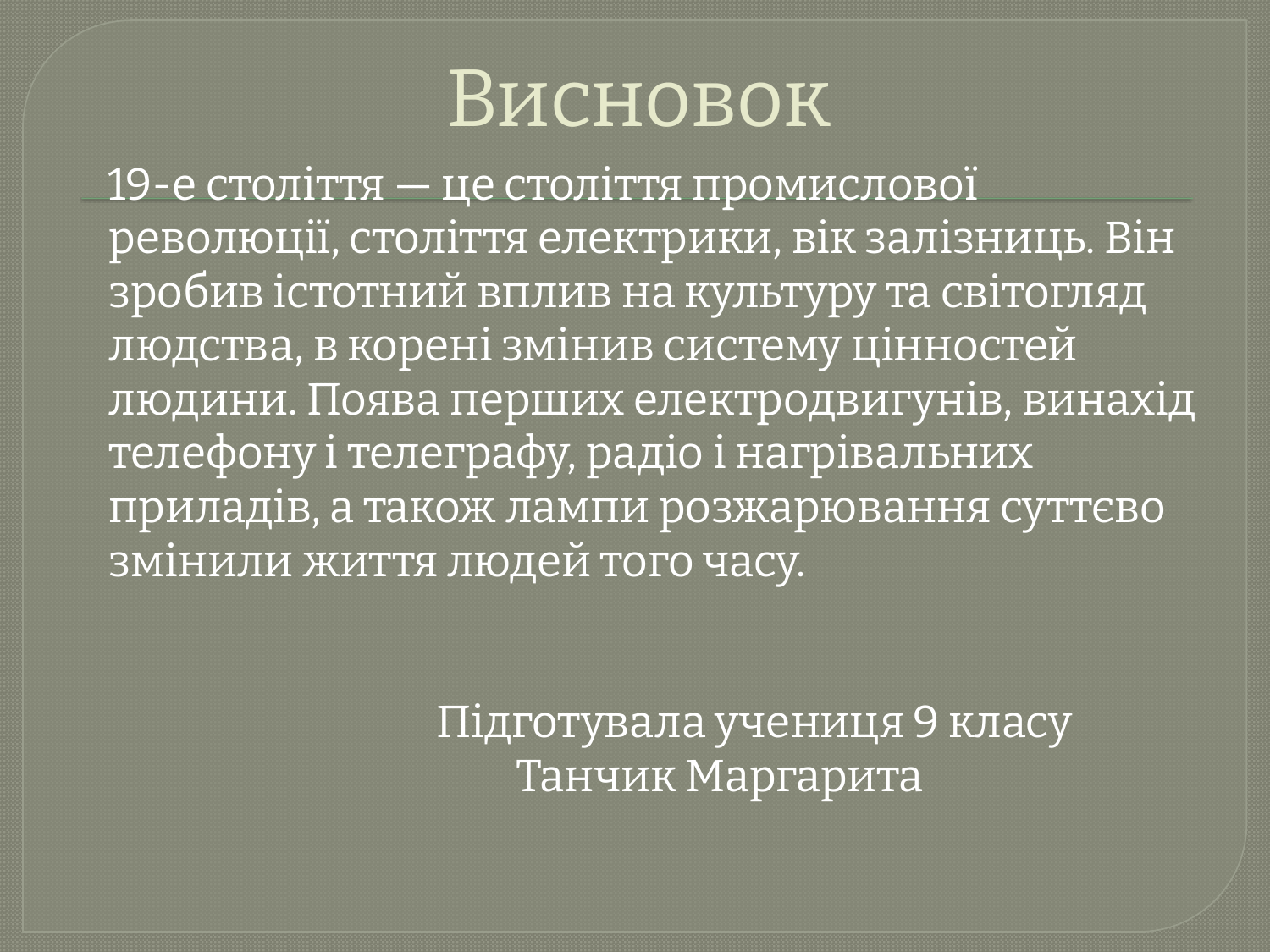

# Висновок
    19-е століття — це століття промислової революції, століття електрики, вік залізниць. Він зробив істотний вплив на культуру та світогляд людства, в корені змінив систему цінностей людини. Поява перших електродвигунів, винахід телефону і телеграфу, радіо і нагрівальних приладів, а також лампи розжарювання суттєво змінили життя людей того часу.

                                         Підготувала учениця 9 класу
                                                  Танчик Маргарита